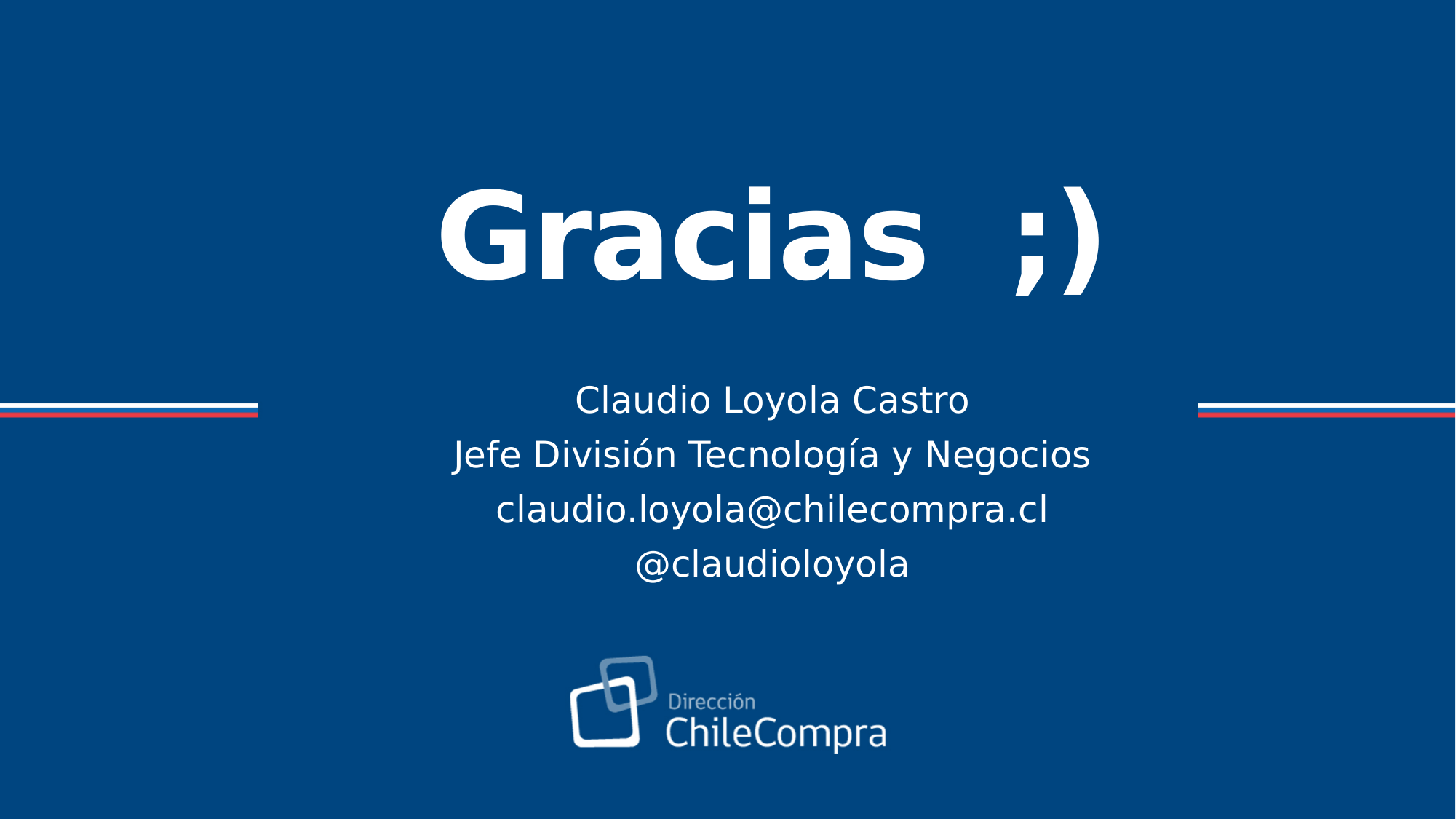

Gracias  ;)

Claudio Loyola Castro
Jefe División Tecnología y Negocios
claudio.loyola@chilecompra.cl
@claudioloyola